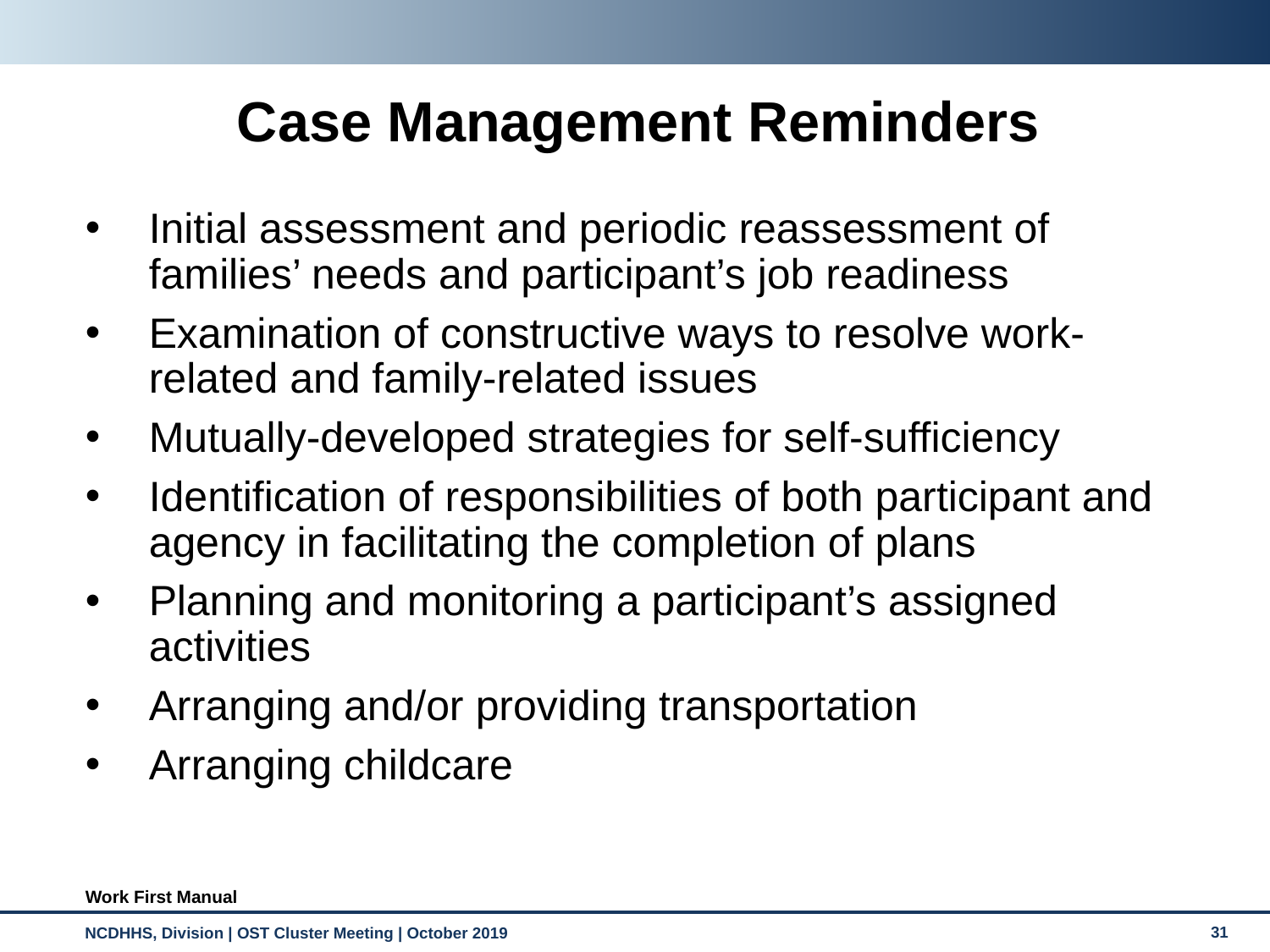

# Case Management Reminders
Initial assessment and periodic reassessment of families’ needs and participant’s job readiness
Examination of constructive ways to resolve work-related and family-related issues
Mutually-developed strategies for self-sufficiency
Identification of responsibilities of both participant and agency in facilitating the completion of plans
Planning and monitoring a participant’s assigned activities
Arranging and/or providing transportation
Arranging childcare
Work First Manual